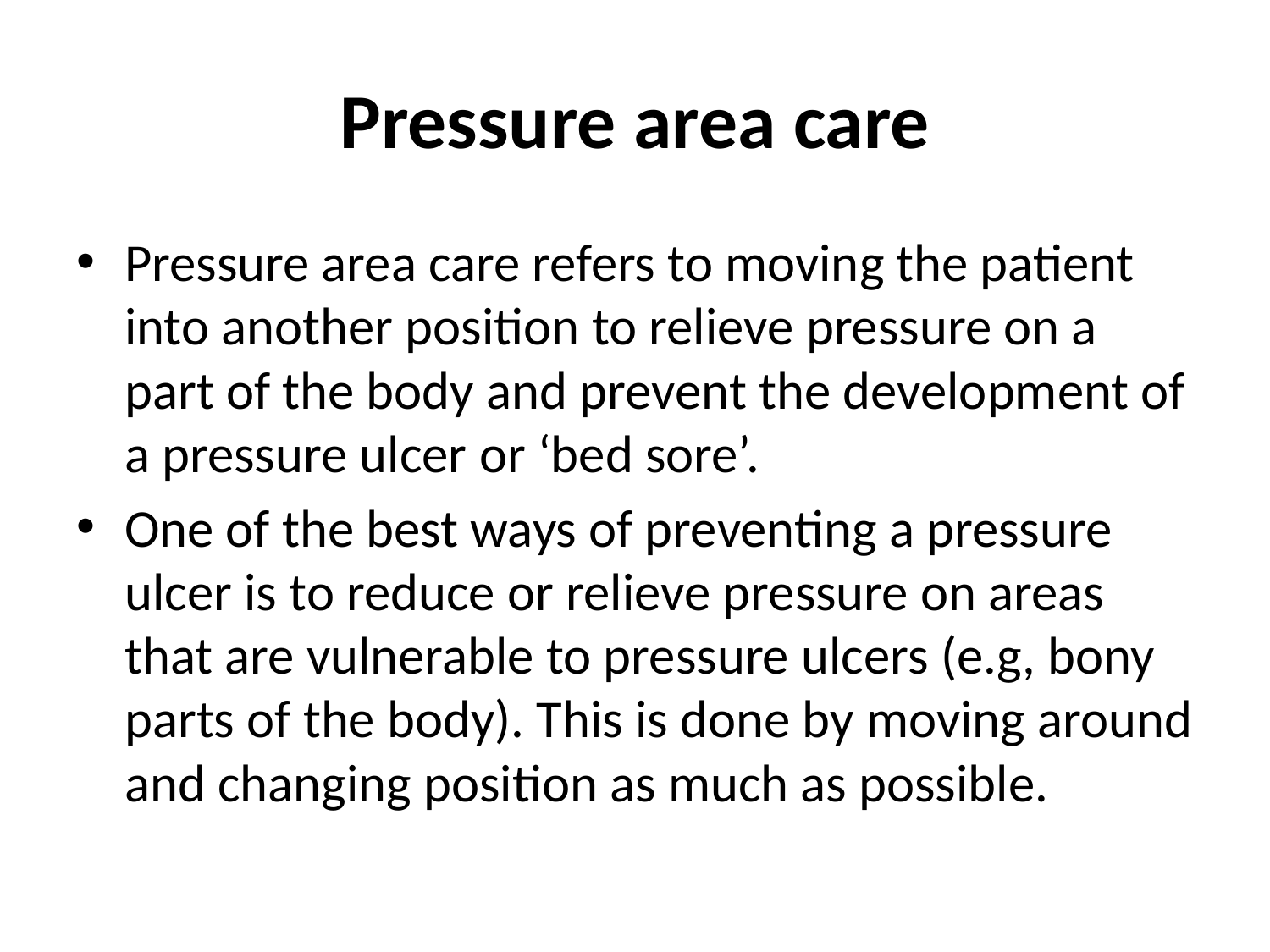

# Pressure area care
Pressure area care refers to moving the patient into another position to relieve pressure on a part of the body and prevent the development of a pressure ulcer or ‘bed sore’.
One of the best ways of preventing a pressure ulcer is to reduce or relieve pressure on areas that are vulnerable to pressure ulcers (e.g, bony parts of the body). This is done by moving around and changing position as much as possible.